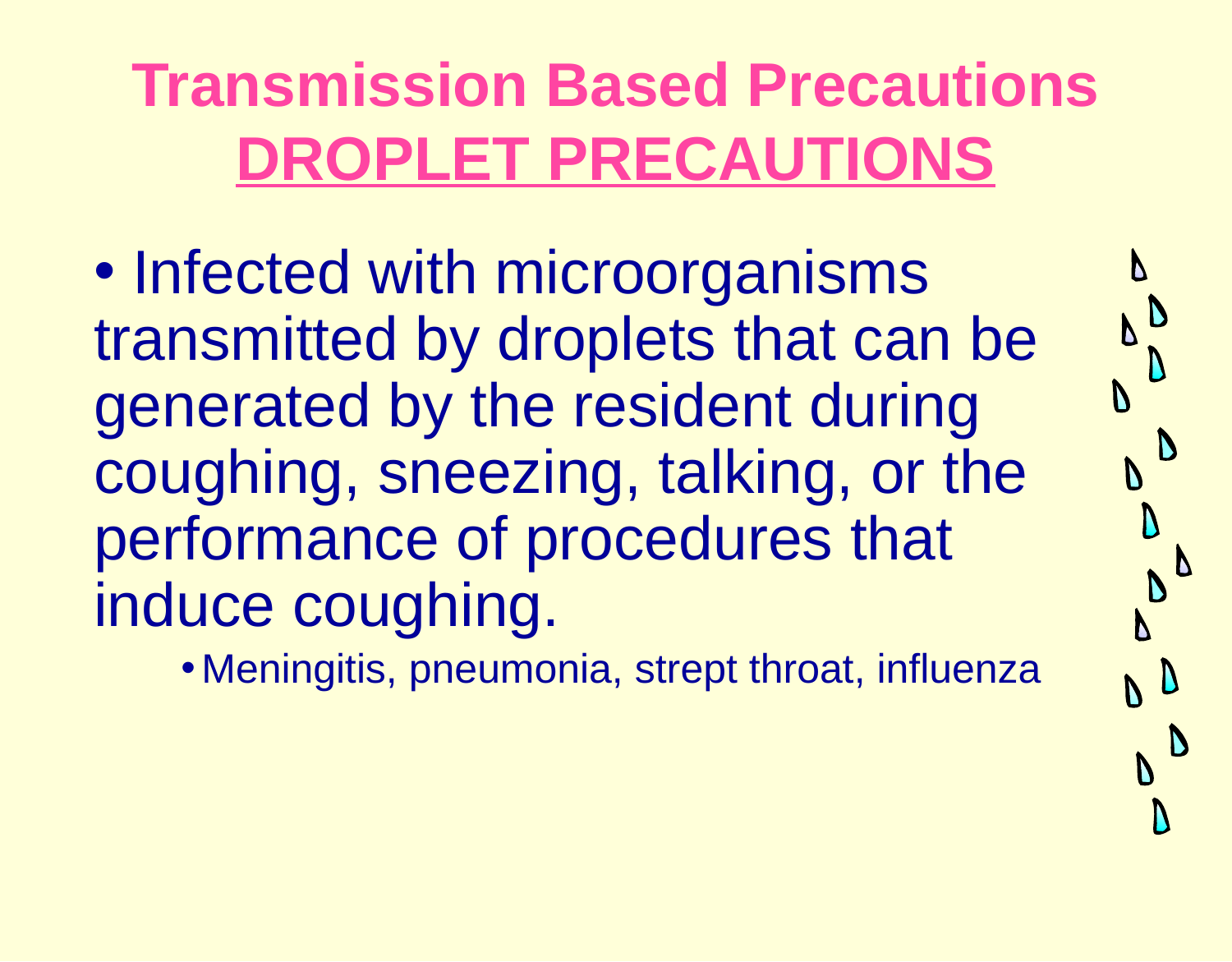

# Transmission Based Precautions DROPLET PRECAUTIONS
 Infected with microorganisms transmitted by droplets that can be generated by the resident during coughing, sneezing, talking, or the performance of procedures that induce coughing.
Meningitis, pneumonia, strept throat, influenza